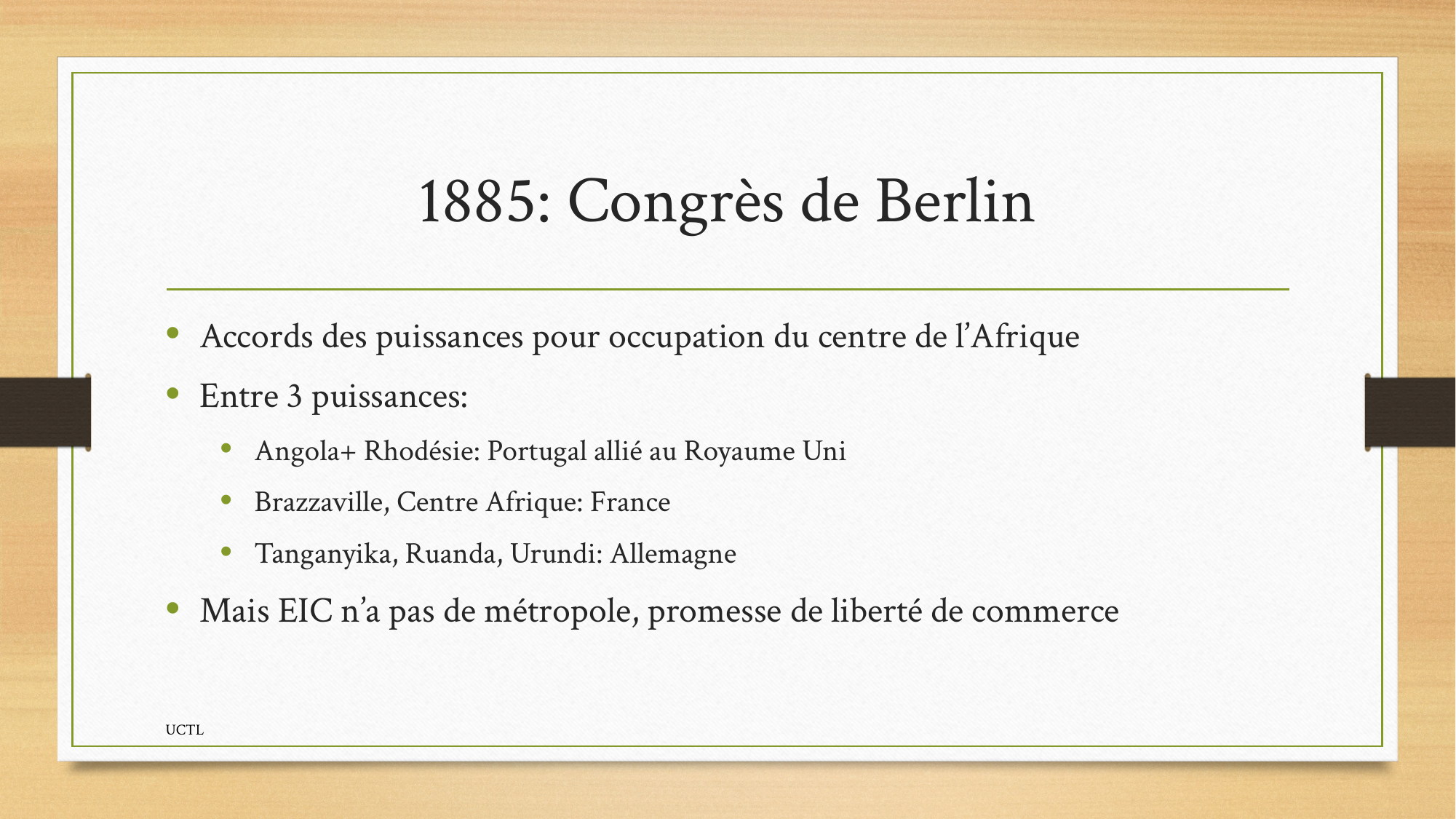

# 1885: Congrès de Berlin
Accords des puissances pour occupation du centre de l’Afrique
Entre 3 puissances:
Angola+ Rhodésie: Portugal allié au Royaume Uni
Brazzaville, Centre Afrique: France
Tanganyika, Ruanda, Urundi: Allemagne
Mais EIC n’a pas de métropole, promesse de liberté de commerce
UCTL